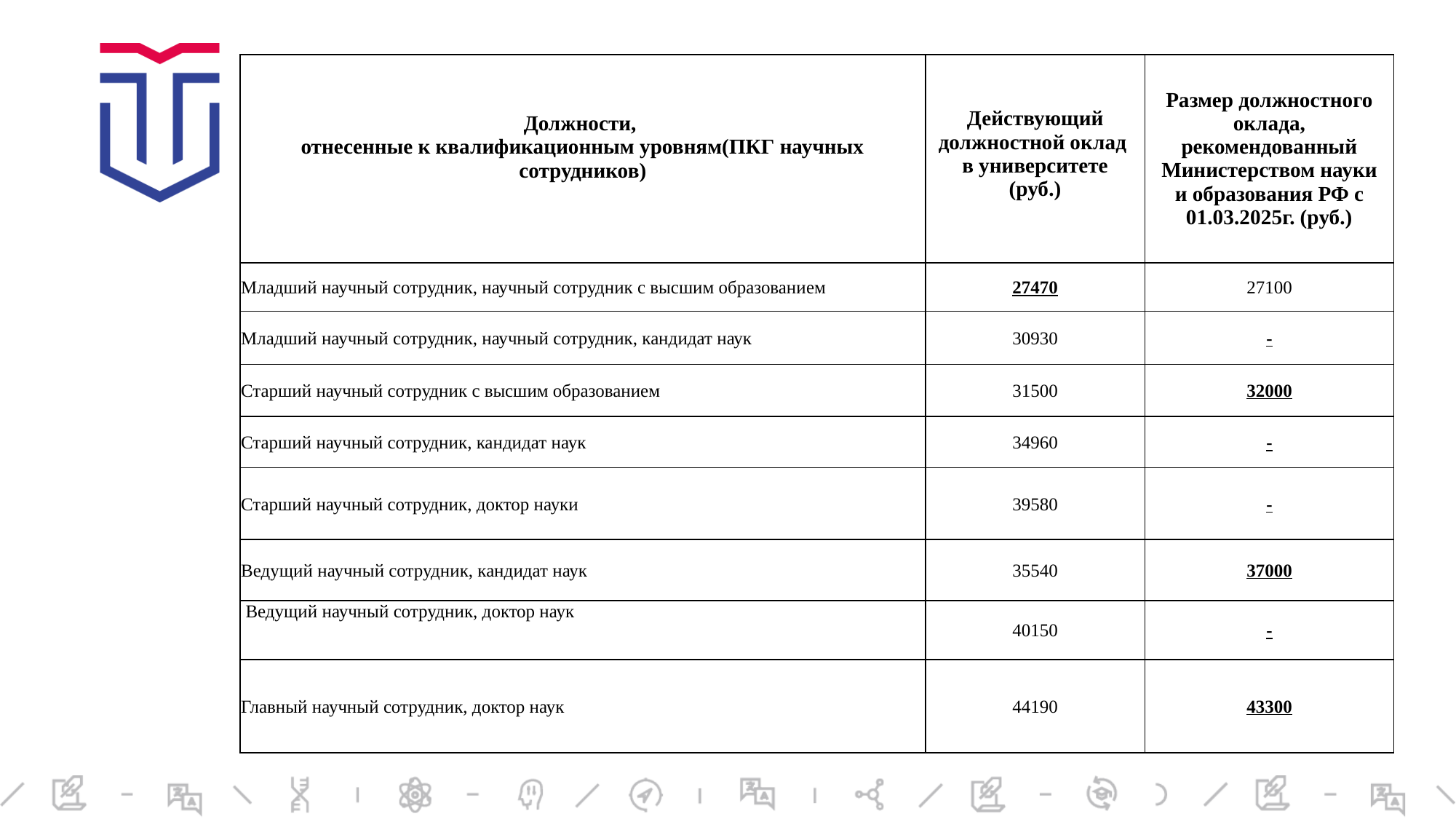

#
| Должности, отнесенные к квалификационным уровням(ПКГ научных сотрудников) | Действующий должностной оклад в университете (руб.) | Размер должностного оклада, рекомендованный Министерством науки и образования РФ с 01.03.2025г. (руб.) |
| --- | --- | --- |
| Младший научный сотрудник, научный сотрудник с высшим образованием | 27470 | 27100 |
| Младший научный сотрудник, научный сотрудник, кандидат наук | 30930 | - |
| Старший научный сотрудник с высшим образованием | 31500 | 32000 |
| Старший научный сотрудник, кандидат наук | 34960 | - |
| Старший научный сотрудник, доктор науки | 39580 | - |
| Ведущий научный сотрудник, кандидат наук | 35540 | 37000 |
| Ведущий научный сотрудник, доктор наук | 40150 | - |
| Главный научный сотрудник, доктор наук | 44190 | 43300 |